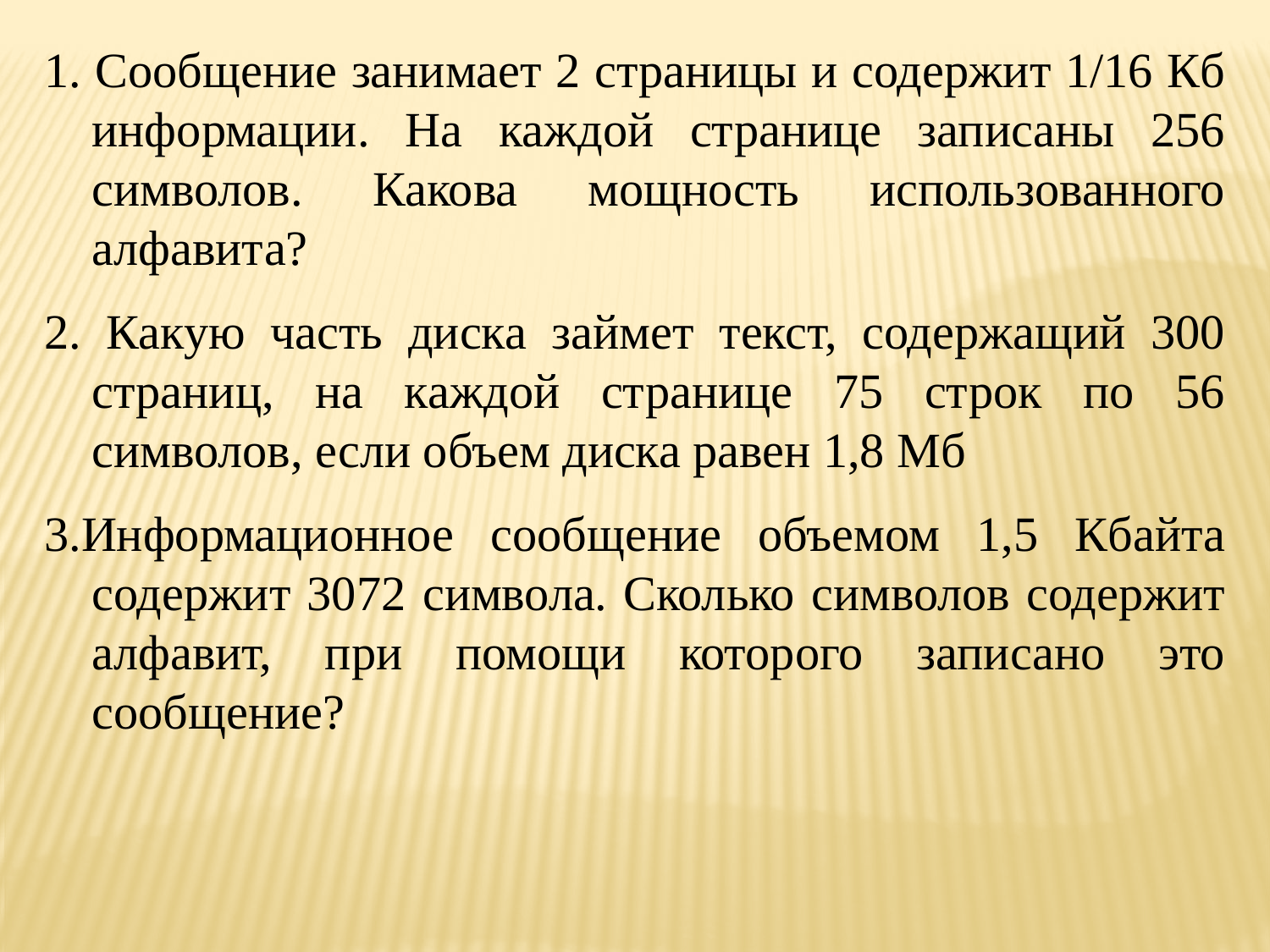

1. Сообщение занимает 2 страницы и содержит 1/16 Кб информации. На каждой странице записаны 256 символов. Какова мощность использованного алфавита?
2. Какую часть диска займет текст, содержащий 300 страниц, на каждой странице 75 строк по 56 символов, если объем диска равен 1,8 Мб
3.Информационное сообщение объемом 1,5 Кбайта содержит 3072 символа. Сколько символов содержит алфавит, при помощи которого записано это сообщение?